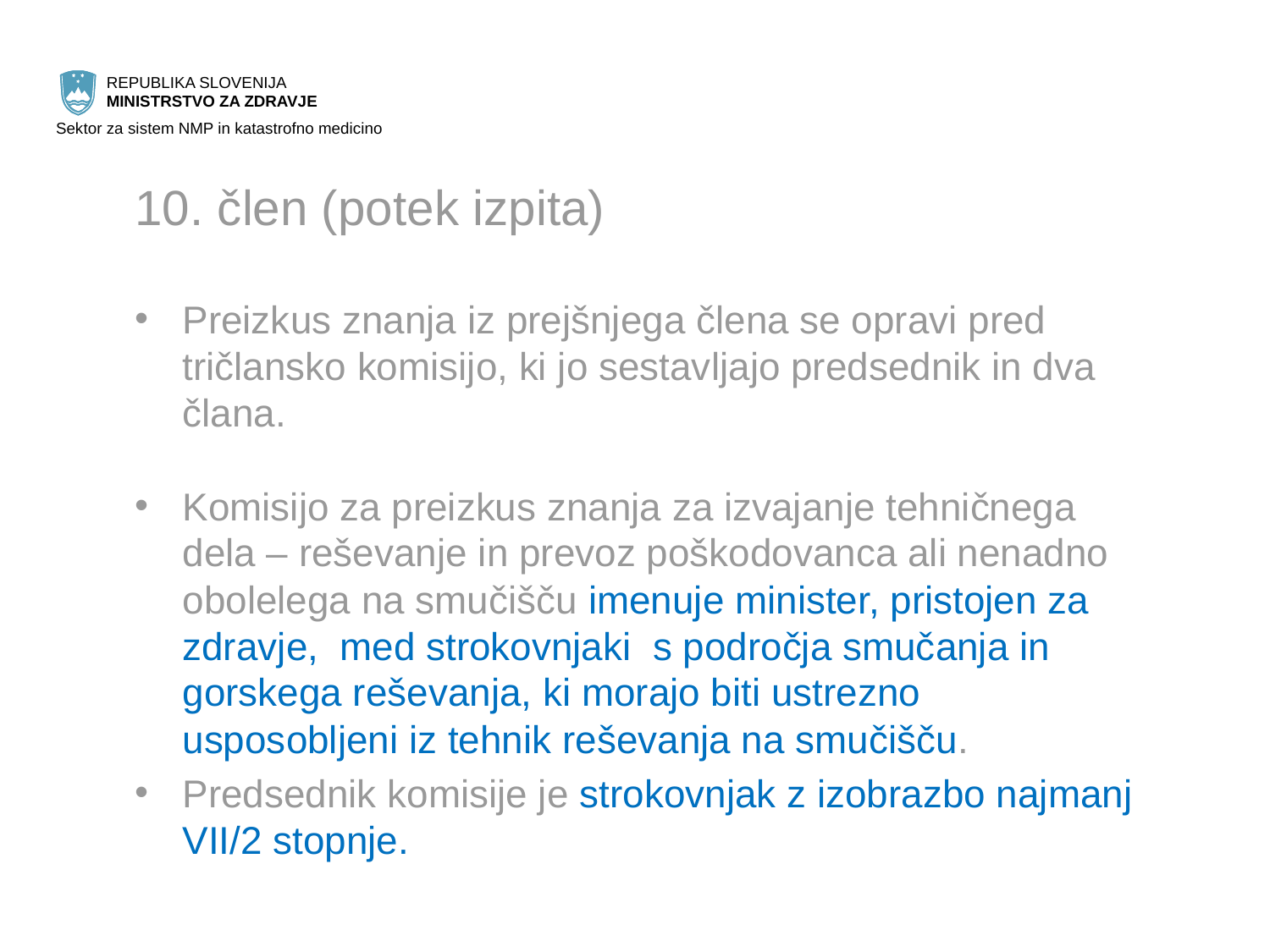

# 10. člen (potek izpita)
Preizkus znanja iz prejšnjega člena se opravi pred tričlansko komisijo, ki jo sestavljajo predsednik in dva člana.

Komisijo za preizkus znanja za izvajanje tehničnega dela – reševanje in prevoz poškodovanca ali nenadno obolelega na smučišču imenuje minister, pristojen za zdravje,  med strokovnjaki  s področja smučanja in gorskega reševanja, ki morajo biti ustrezno usposobljeni iz tehnik reševanja na smučišču.
Predsednik komisije je strokovnjak z izobrazbo najmanj VII/2 stopnje.